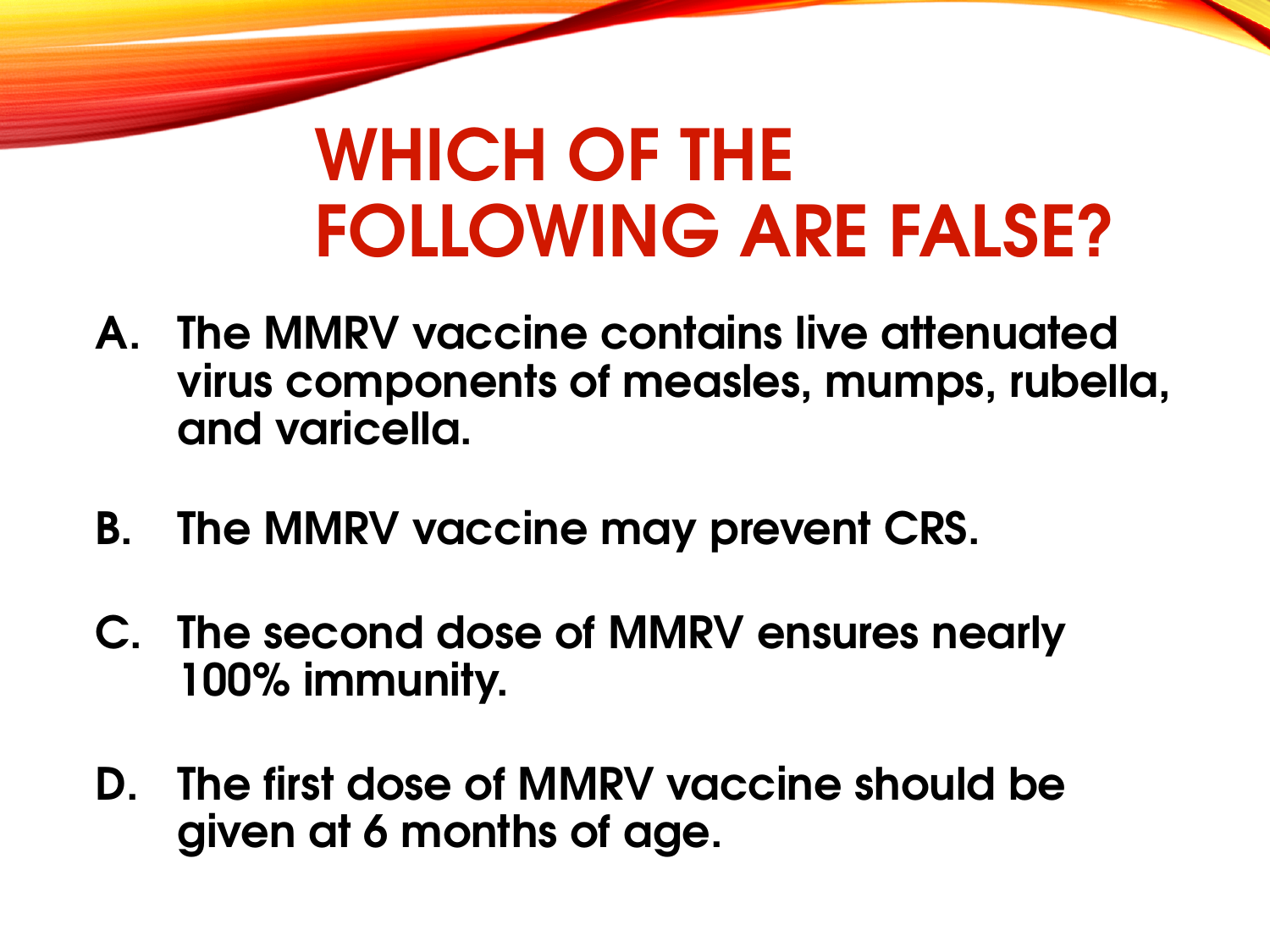

# Which of the following are false?
The MMRV vaccine contains live attenuated virus components of measles, mumps, rubella, and varicella.

The MMRV vaccine may prevent CRS.

The second dose of MMRV ensures nearly 100% immunity.

The first dose of MMRV vaccine should be given at 6 months of age.